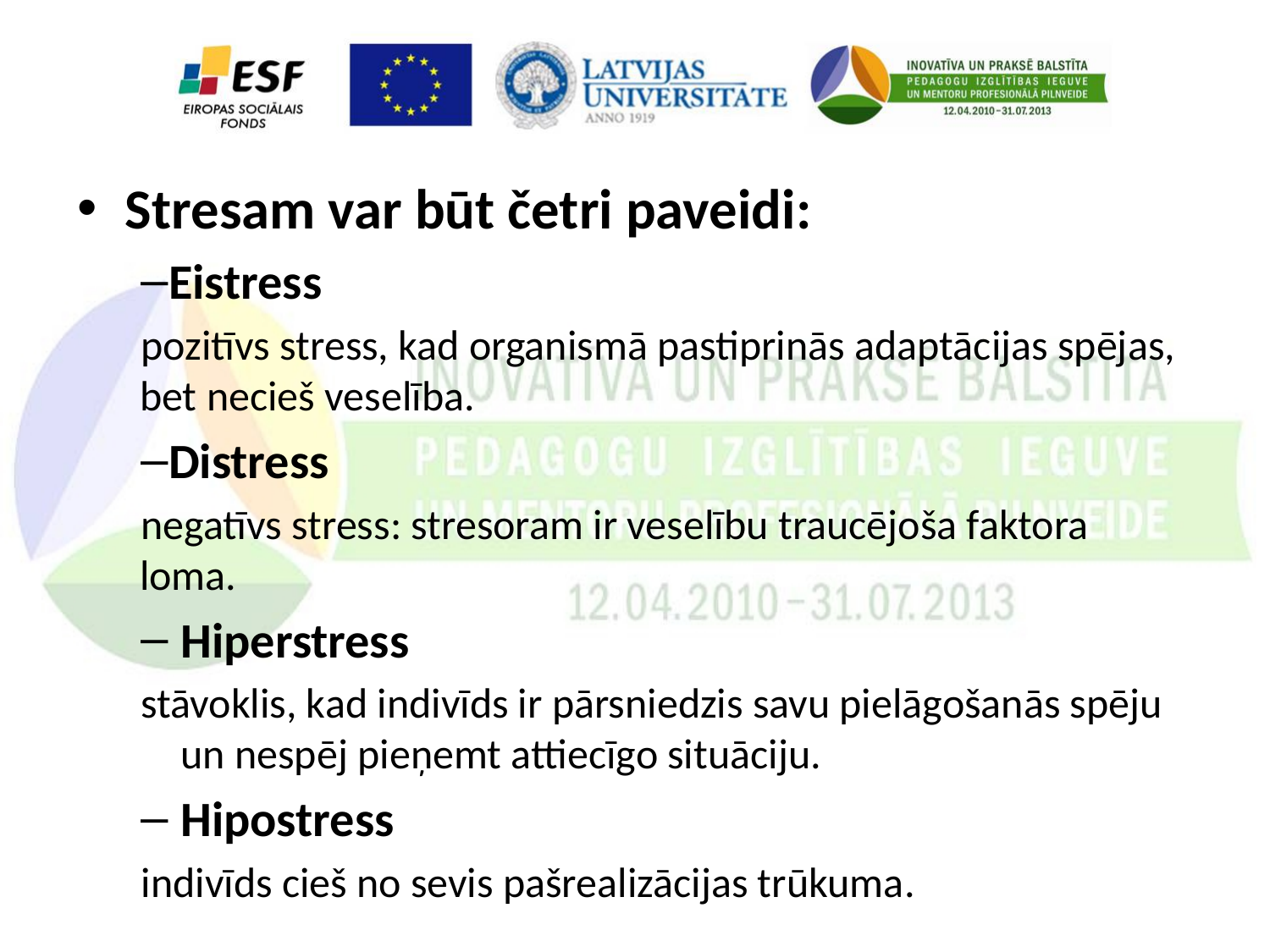

Stresam var būt četri paveidi:
Eistress
pozitīvs stress, kad organismā pastiprinās adaptācijas spējas, bet necieš veselība.
Distress
negatīvs stress: stresoram ir veselību traucējoša faktora loma.
Hiperstress
stāvoklis, kad indivīds ir pārsniedzis savu pielāgošanās spēju un nespēj pieņemt attiecīgo situāciju.
Hipostress
indivīds cieš no sevis pašrealizācijas trūkuma.